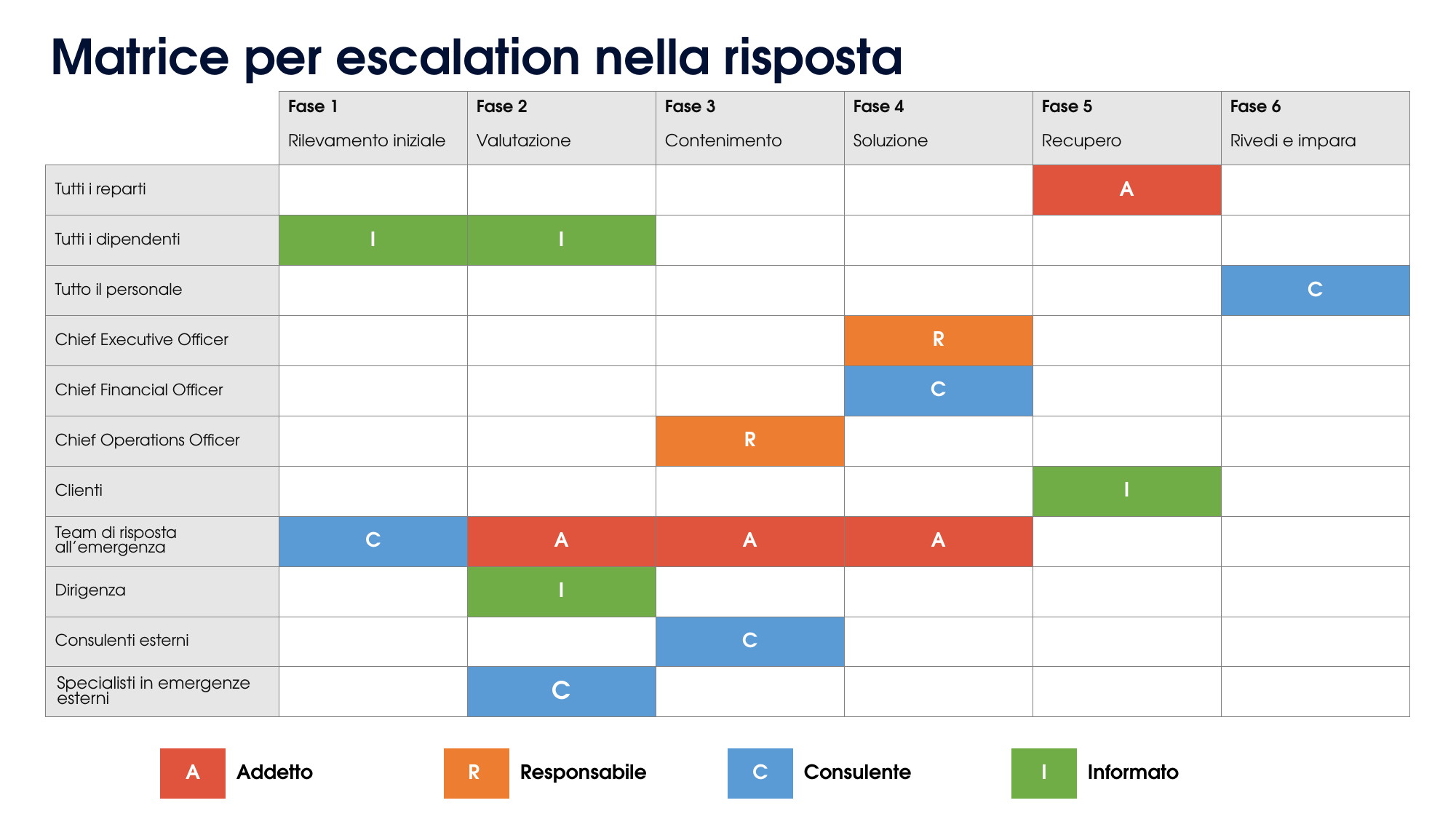

Matrice per escalation nella risposta alle emergenze
|  | Fase 1 | Fase 2 | Fase 3 | Fase 4 | Fase 5 | Fase 6 |
| --- | --- | --- | --- | --- | --- | --- |
|  | Rilevamento iniziale | Valutazione | Contenimento | Soluzione | Recupero | Rivedi e impara |
| Tutti i reparti |  |  |  |  | A |  |
| Tutti i dipendenti | I | I |  |  |  |  |
| Tutto il personale |  |  |  |  |  | C |
| Chief Executive Officer |  |  |  | R |  |  |
| Chief Financial Officer |  |  |  | C |  |  |
| Chief Operations Officer |  |  | R |  |  |  |
| Clienti |  |  |  |  | I |  |
| Team di risposta all’emergenza | C | A | A | A |  |  |
| Dirigenza |  | I |  |  |  |  |
| Consulenti esterni |  |  | C |  |  |  |
| Specialisti in emergenze esterni |  | C |  |  |  |  |
| A | Addetto | R | Responsabile | C | Consulente | I | Informato |
| --- | --- | --- | --- | --- | --- | --- | --- |